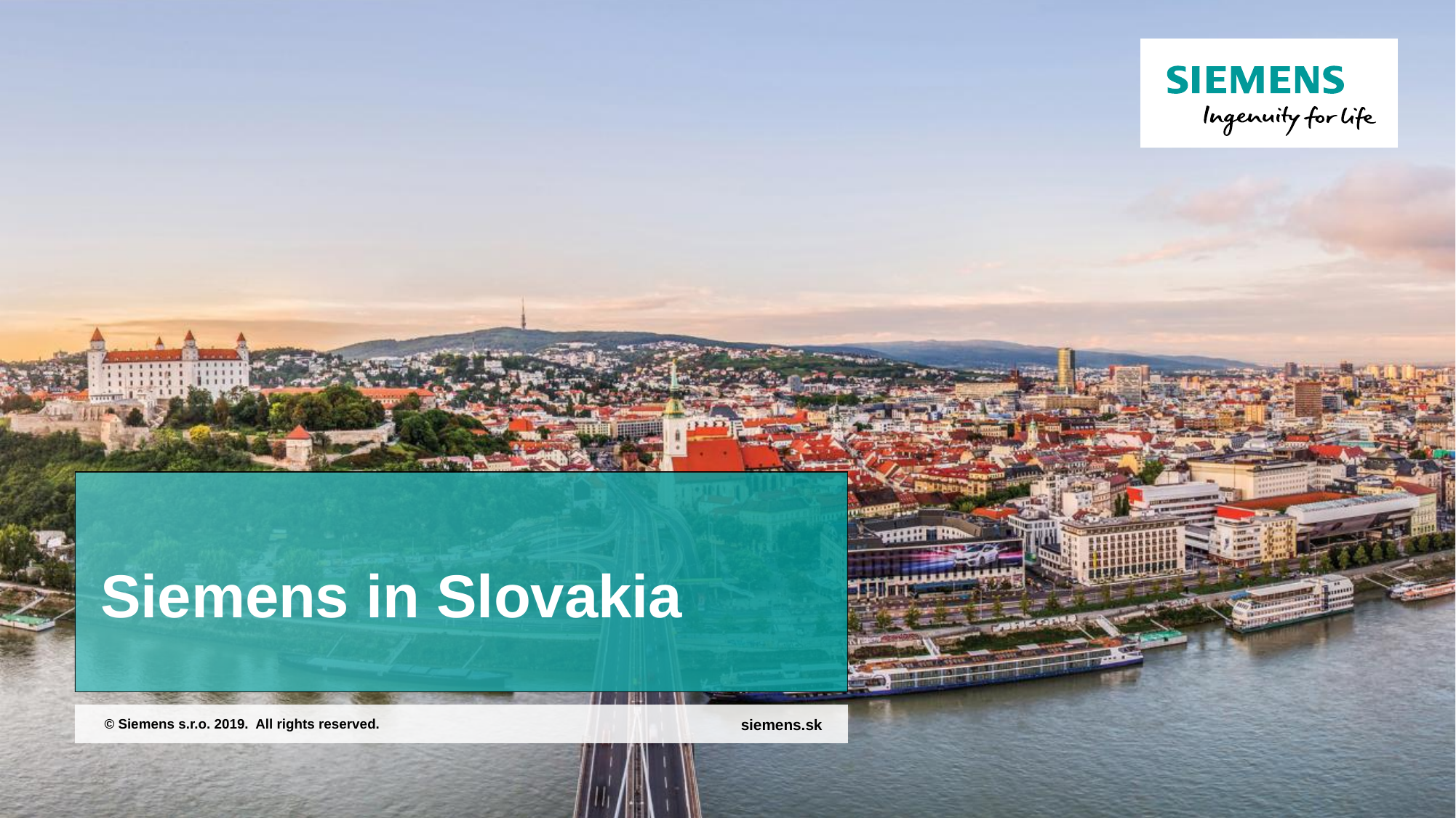

# Siemens in Slovakia
siemens.sk
 © Siemens s.r.o. 2019.  All rights reserved.